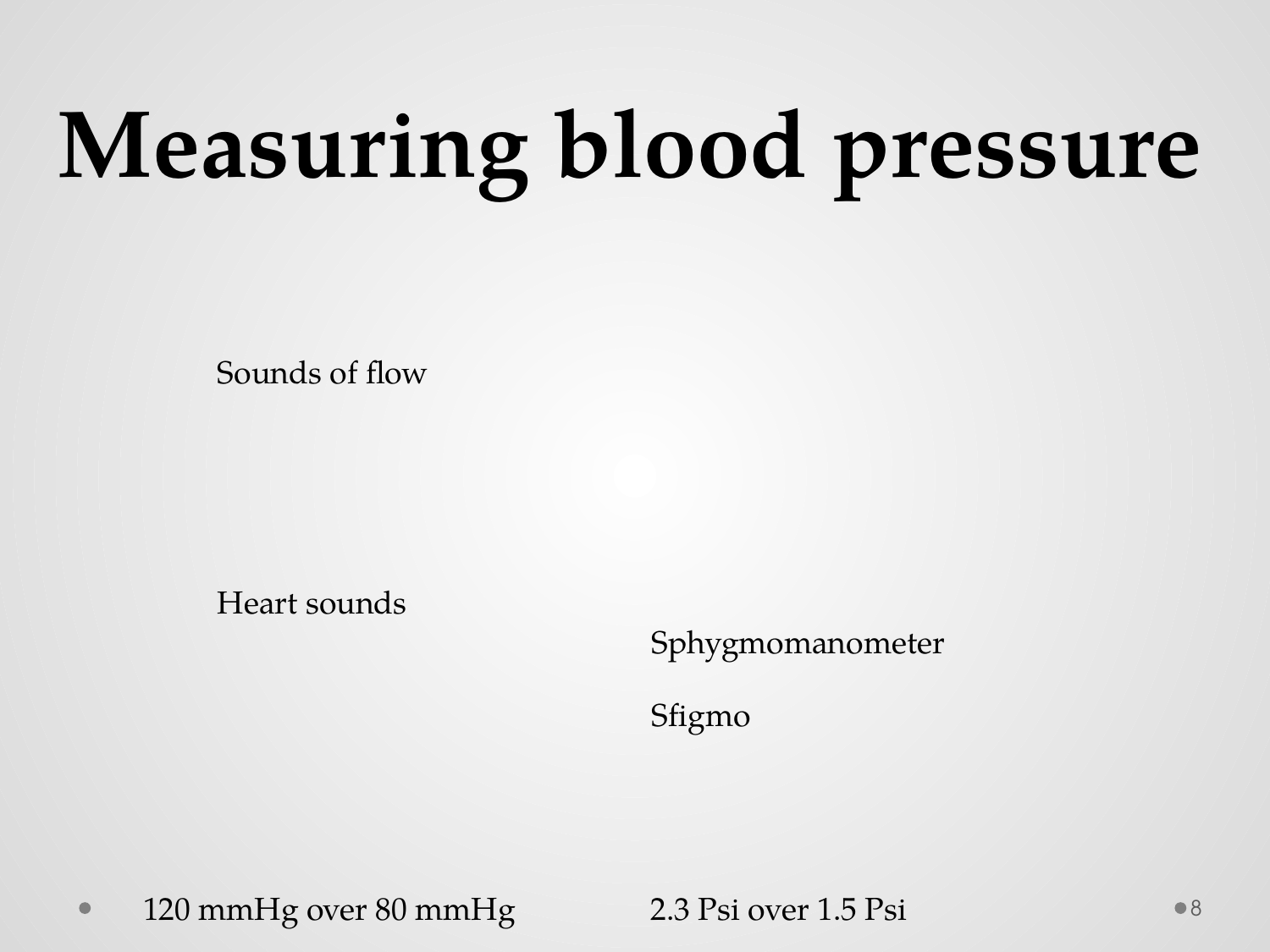

Measuring blood pressure
Sounds of flow
Heart sounds
Sphygmomanometer
Sfigmo
120 mmHg over 80 mmHg
2.3 Psi over 1.5 Psi
8